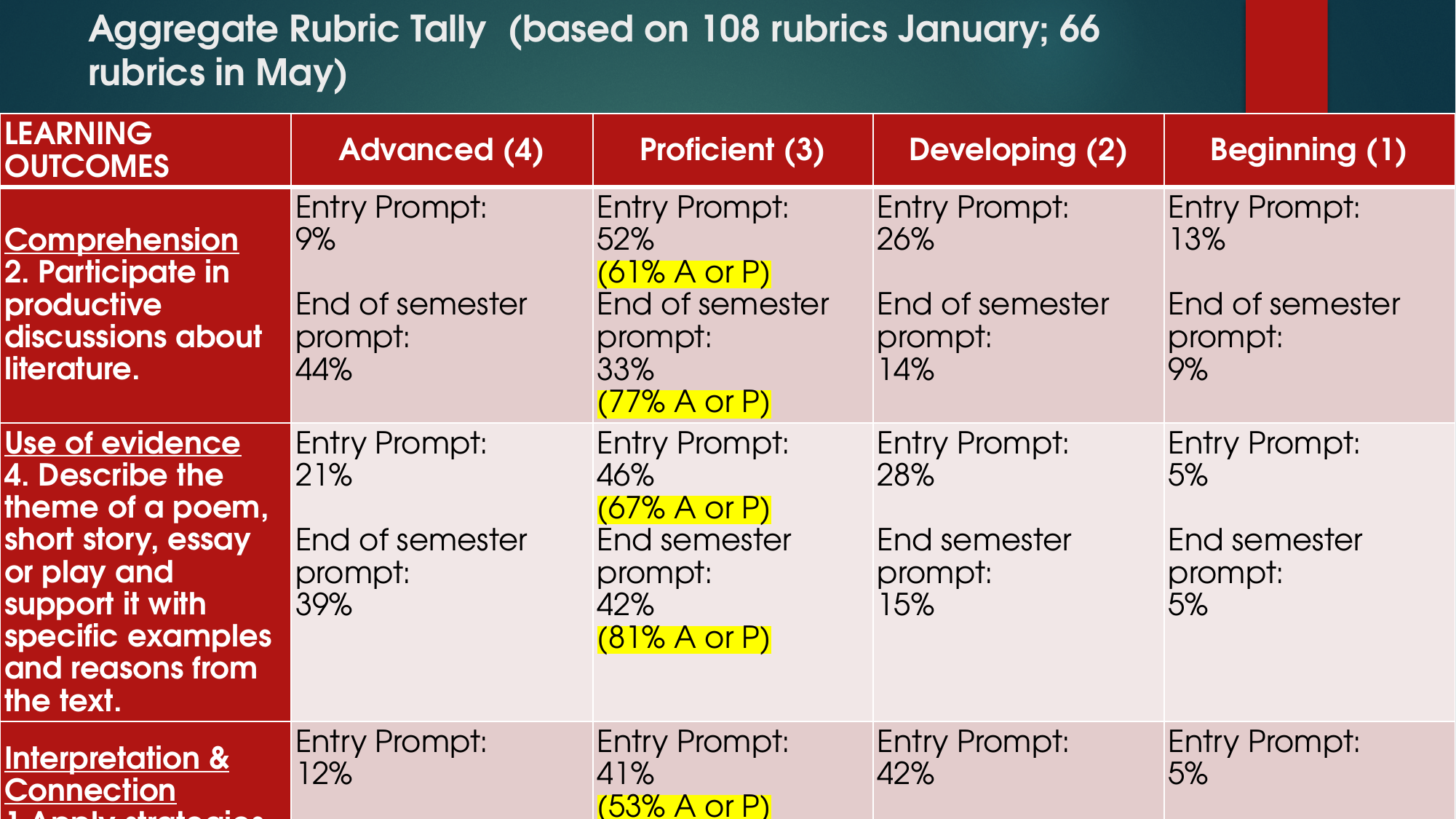

# Aggregate Rubric Tally  (based on 108 rubrics January; 66 rubrics in May)
| LEARNING OUTCOMES | Advanced (4) | Proficient (3) | Developing (2) | Beginning (1) |
| --- | --- | --- | --- | --- |
| Comprehension 2. Participate in productive discussions about literature. | Entry Prompt: 9%   End of semester prompt: 44% | Entry Prompt: 52% (61% A or P) End of semester prompt: 33% (77% A or P) | Entry Prompt: 26%   End of semester prompt: 14% | Entry Prompt: 13%   End of semester prompt: 9% |
| Use of evidence 4. Describe the theme of a poem, short story, essay or play and support it with specific examples and reasons from the text. | Entry Prompt: 21%   End of semester prompt: 39% | Entry Prompt: 46% (67% A or P) End semester prompt: 42% (81% A or P) | Entry Prompt: 28%   End semester prompt: 15% | Entry Prompt: 5%   End semester prompt: 5% |
| Interpretation & Connection 1.Apply strategies to read & analyze works of poetry, fiction & drama. | Entry Prompt: 12%   End of semester prompt: 45% | Entry Prompt: 41% (53% A or P) End semester prompt: 35% (80% A or P) | Entry Prompt: 42%   End semester prompt: 17% | Entry Prompt: 5%   End of semester prompt: 3% |